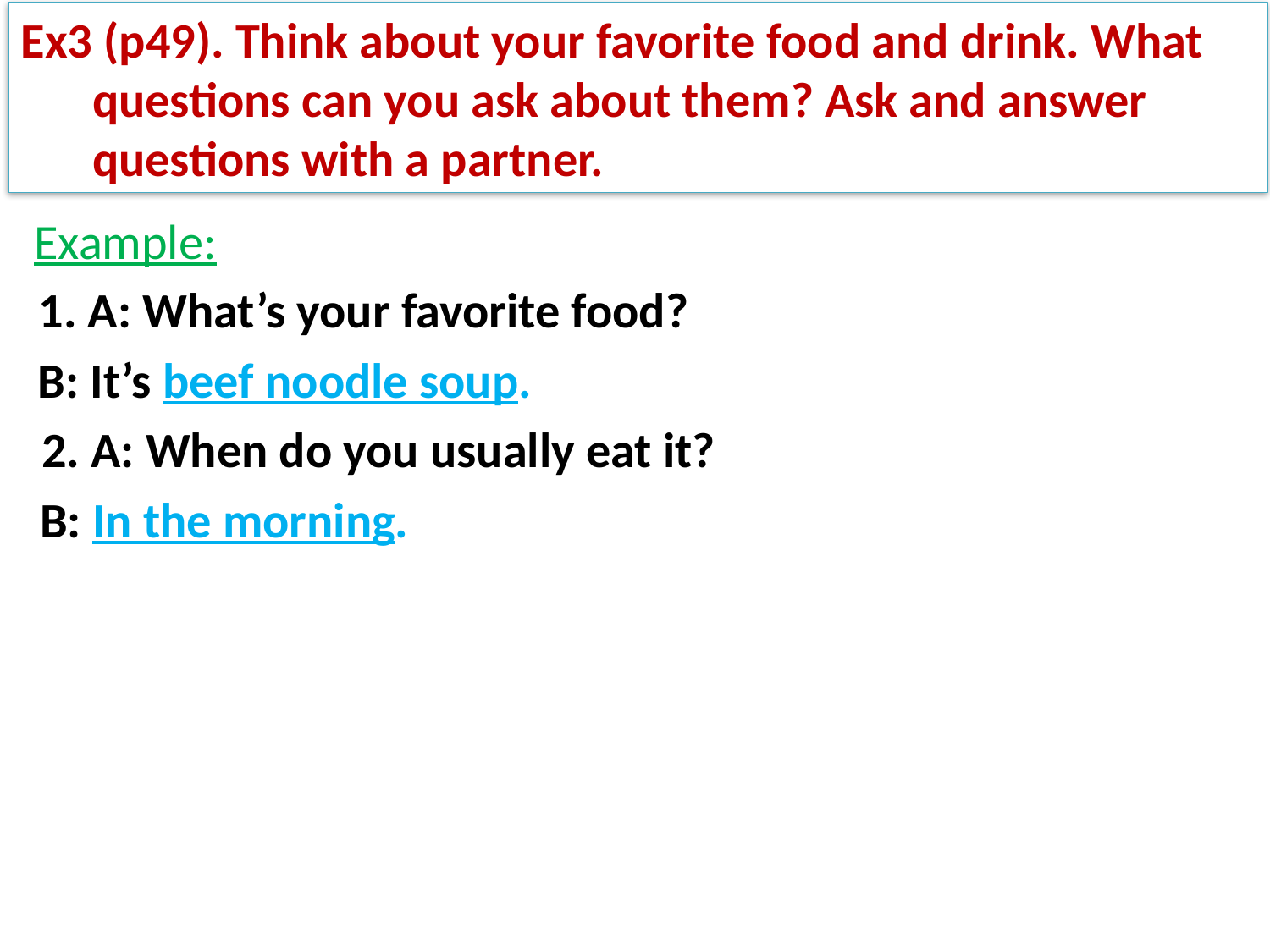

Ex3 (p49). Think about your favorite food and drink. What questions can you ask about them? Ask and answer questions with a partner.
Example:
1. A: What’s your favorite food?
B: It’s beef noodle soup.
2. A: When do you usually eat it?
B: In the morning.